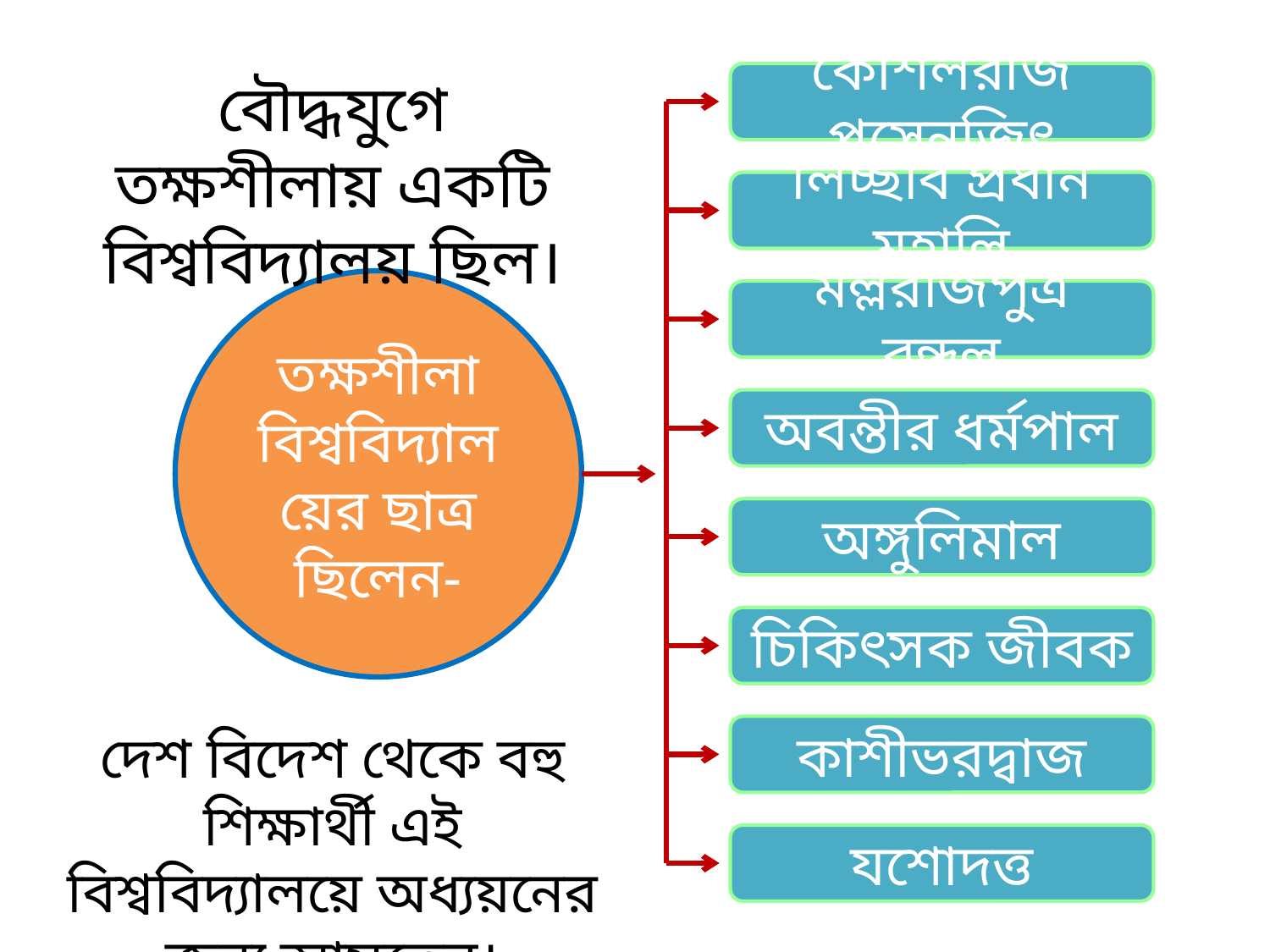

বৌদ্ধযুগে তক্ষশীলায় একটি বিশ্ববিদ্যালয় ছিল।
কোশলরাজ প্রসেনজিৎ
লিচ্ছবি প্রধান মহালি
তক্ষশীলা বিশ্ববিদ্যালয়ের ছাত্র ছিলেন-
মল্লরাজপুত্র বন্ধুল
অবন্তীর ধর্মপাল
অঙ্গুলিমাল
চিকিৎসক জীবক
দেশ বিদেশ থেকে বহু শিক্ষার্থী এই বিশ্ববিদ্যালয়ে অধ্যয়নের জন্য আসতেন।
কাশীভরদ্বাজ
যশোদত্ত